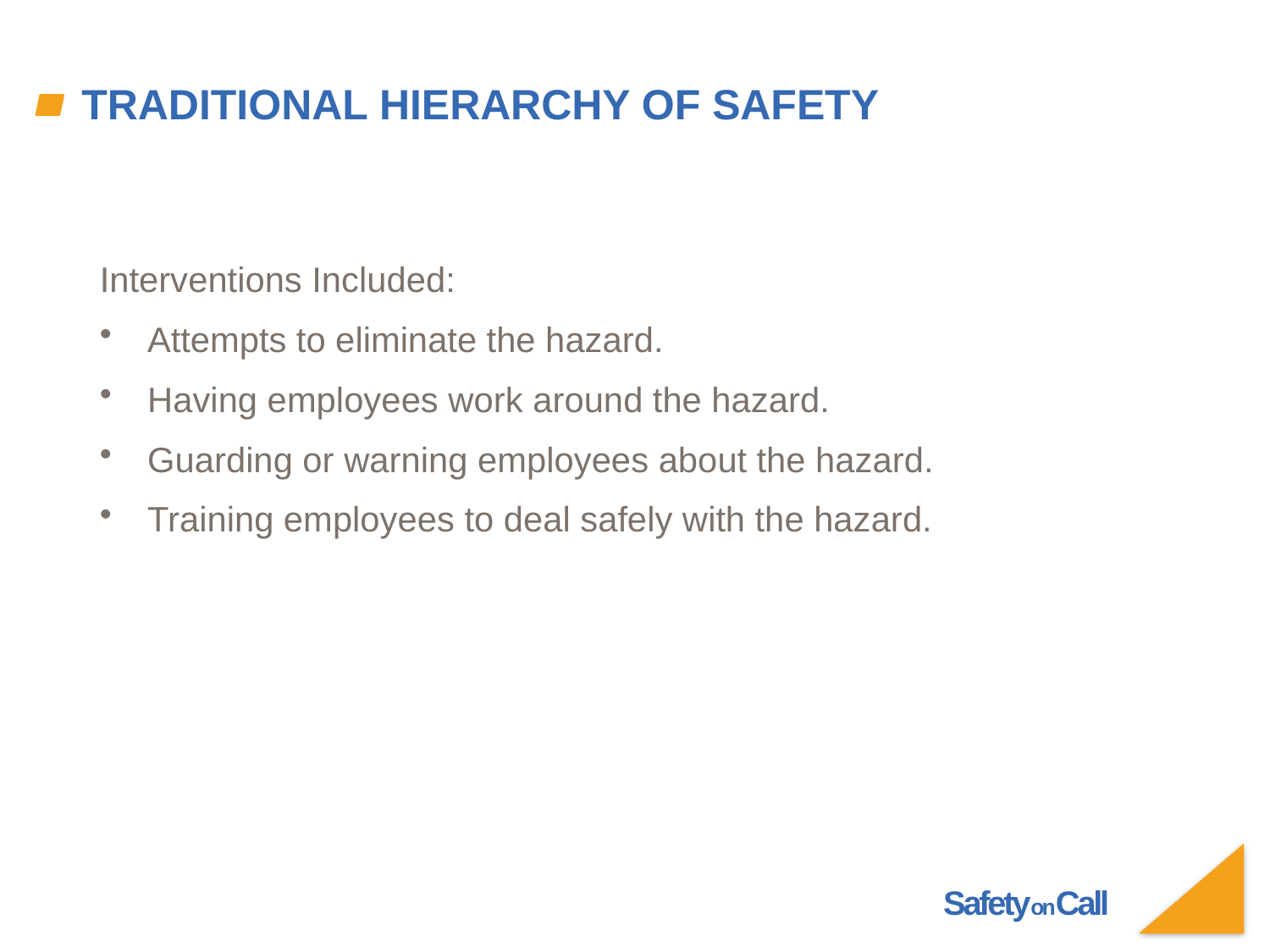

# Traditional hierarchy of safety
Interventions Included:
Attempts to eliminate the hazard.
Having employees work around the hazard.
Guarding or warning employees about the hazard.
Training employees to deal safely with the hazard.